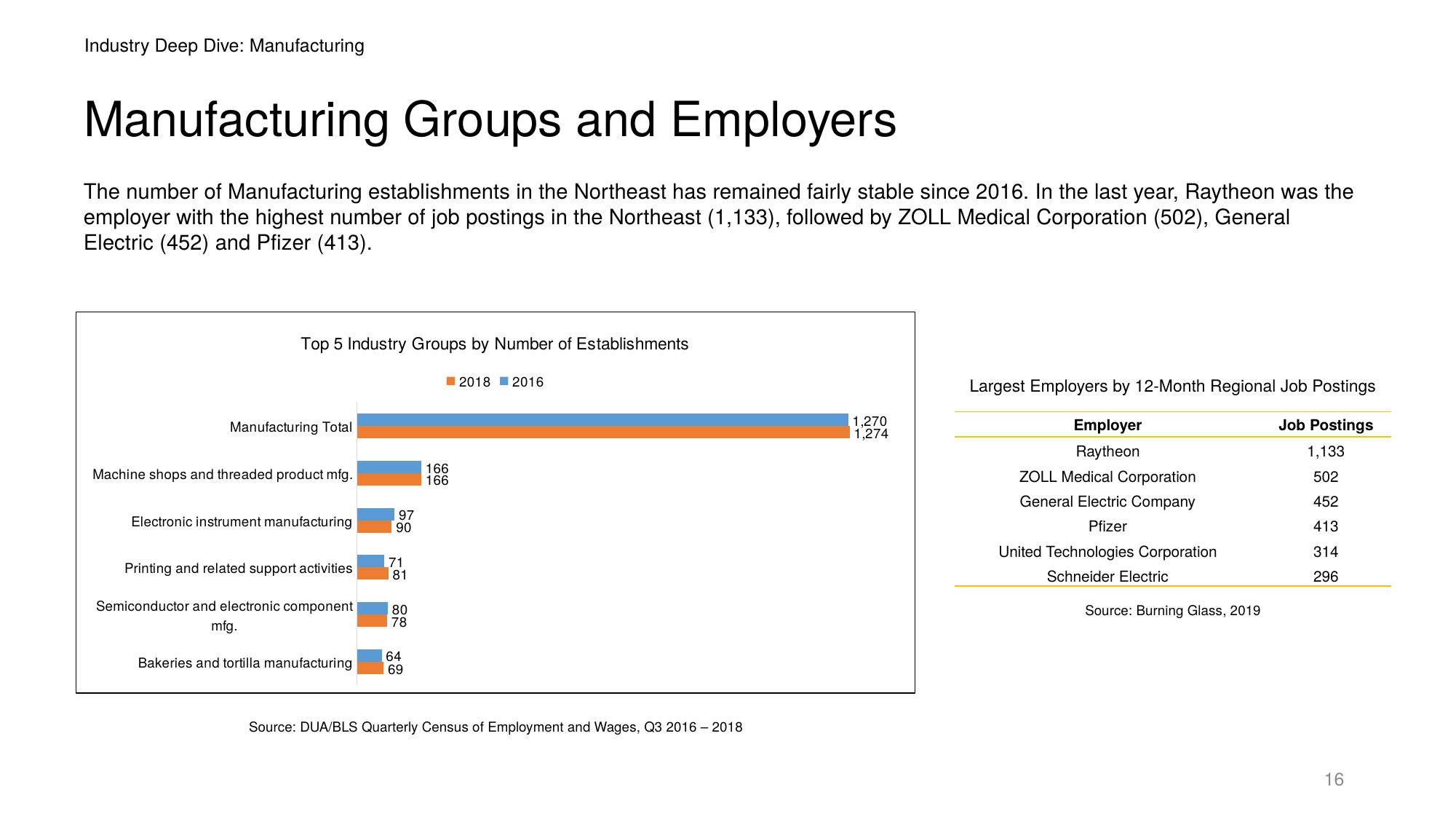

Industry Deep Dive: Manufacturing
# Manufacturing Groups and Employers
The number of Manufacturing establishments in the Northeast has remained fairly stable since 2016. In the last year, Raytheon was the employer with the highest number of job postings in the Northeast (1,133), followed by ZOLL Medical Corporation (502), General Electric (452) and Pfizer (413).

### Chart: Top 5 Industry Groups by Number of Establishments

| Category |  |  |
|---|---|---|
| Manufacturing Total | 1270.0 | 1274.0 |
| Machine shops and threaded product mfg. | 166.0 | 166.0 |
| Electronic instrument manufacturing | 97.0 | 90.0 |
| Printing and related support activities | 71.0 | 81.0 |
| Semiconductor and electronic component mfg. | 80.0 | 78.0 |
| Bakeries and tortilla manufacturing | 64.0 | 69.0 |
Largest Employers by 12-Month Regional Job Postings
Source: Burning Glass, 2019
| Employer | Job Postings |
| --- | --- |
| Raytheon | 1,133 |
| ZOLL Medical Corporation | 502 |
| General Electric Company | 452 |
| Pfizer | 413 |
| United Technologies Corporation | 314 |
| Schneider Electric | 296 |
Source: DUA/BLS Quarterly Census of Employment and Wages, Q3 2016 – 2018
16